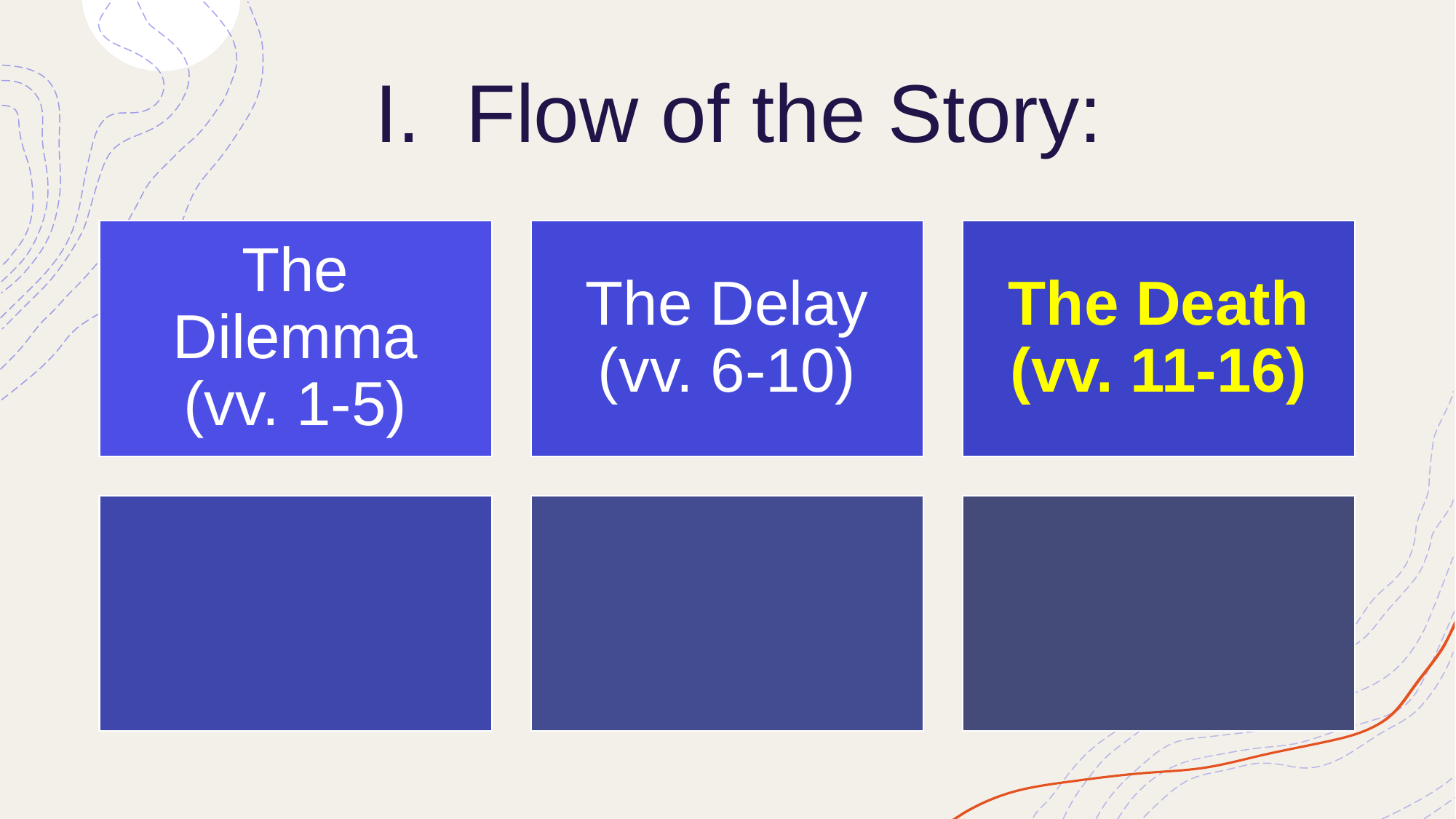

# I.  Flow of the Story:
The Dilemma (vv. 1-5)
The Delay (vv. 6-10)
The Death (vv. 11-16)